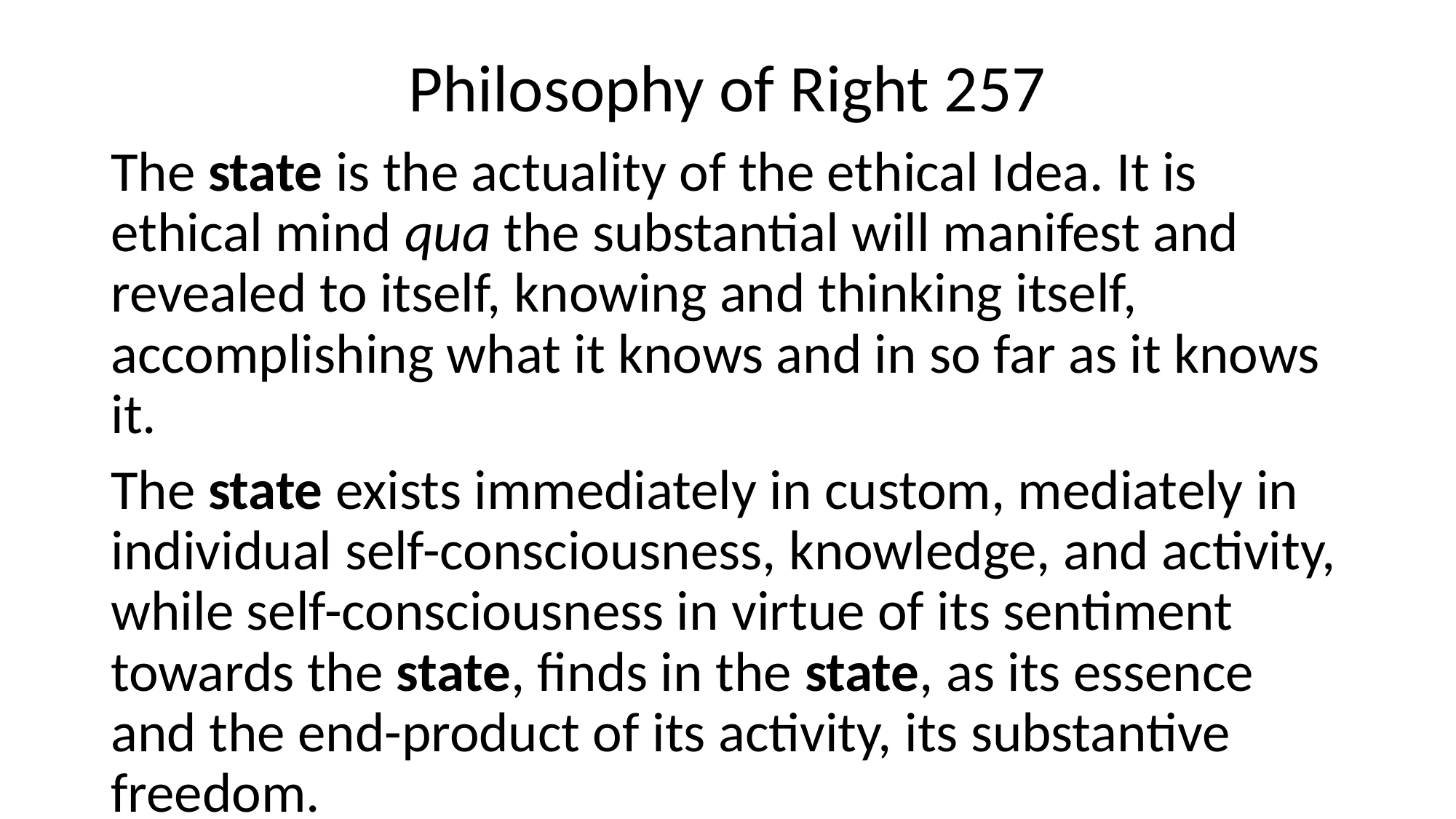

# Philosophy of Right 257
The state is the actuality of the ethical Idea. It is ethical mind qua the substantial will manifest and revealed to itself, knowing and thinking itself, accomplishing what it knows and in so far as it knows it.
The state exists immediately in custom, mediately in individual self-consciousness, knowledge, and activity, while self-consciousness in virtue of its sentiment towards the state, finds in the state, as its essence and the end-product of its activity, its substantive freedom.